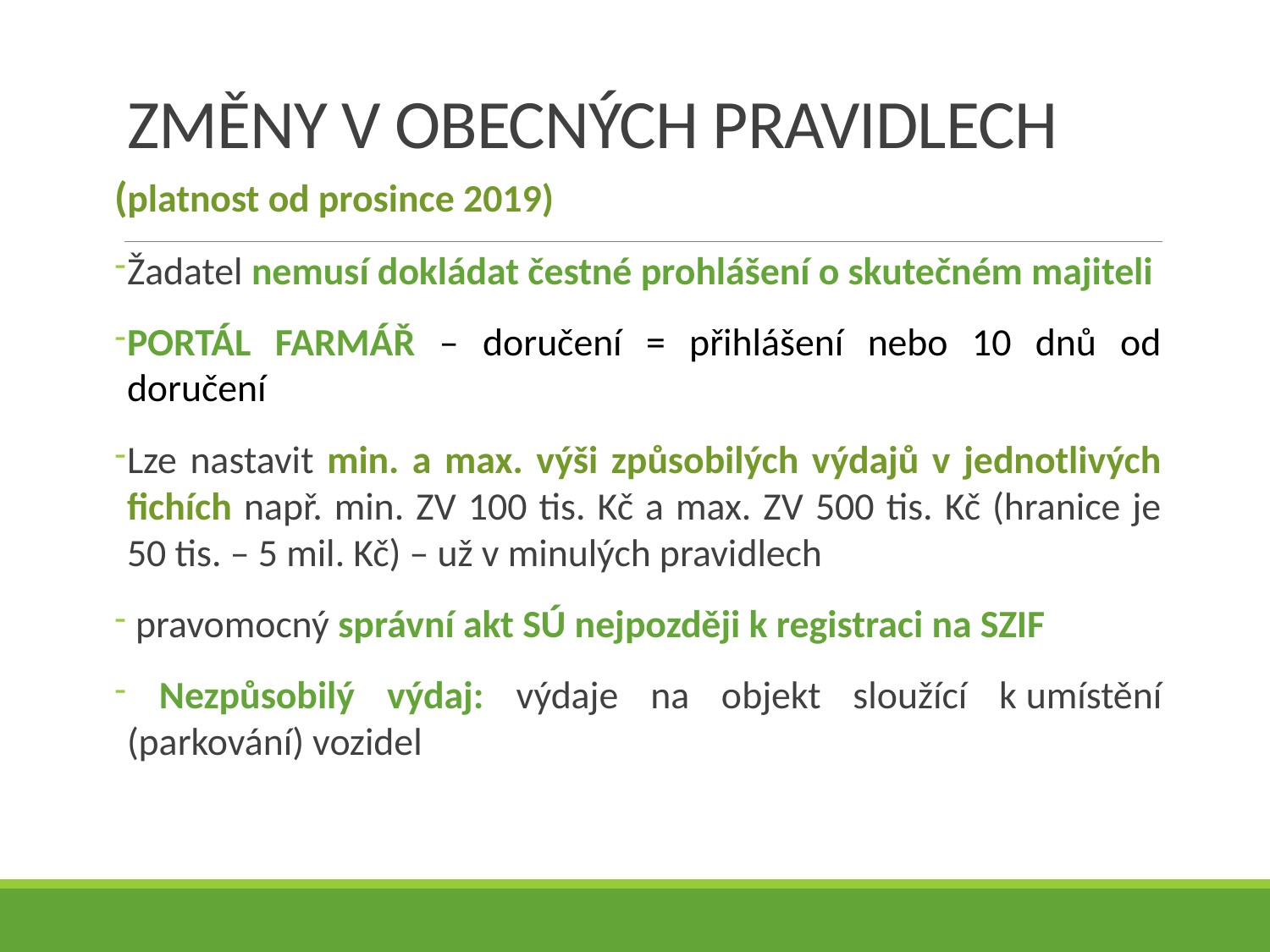

# ZMĚNY V OBECNÝCH PRAVIDLECH
(platnost od prosince 2019)
Žadatel nemusí dokládat čestné prohlášení o skutečném majiteli
PORTÁL FARMÁŘ – doručení = přihlášení nebo 10 dnů od doručení
Lze nastavit min. a max. výši způsobilých výdajů v jednotlivých fichích např. min. ZV 100 tis. Kč a max. ZV 500 tis. Kč (hranice je 50 tis. – 5 mil. Kč) – už v minulých pravidlech
 pravomocný správní akt SÚ nejpozději k registraci na SZIF
 Nezpůsobilý výdaj: výdaje na objekt sloužící k umístění (parkování) vozidel